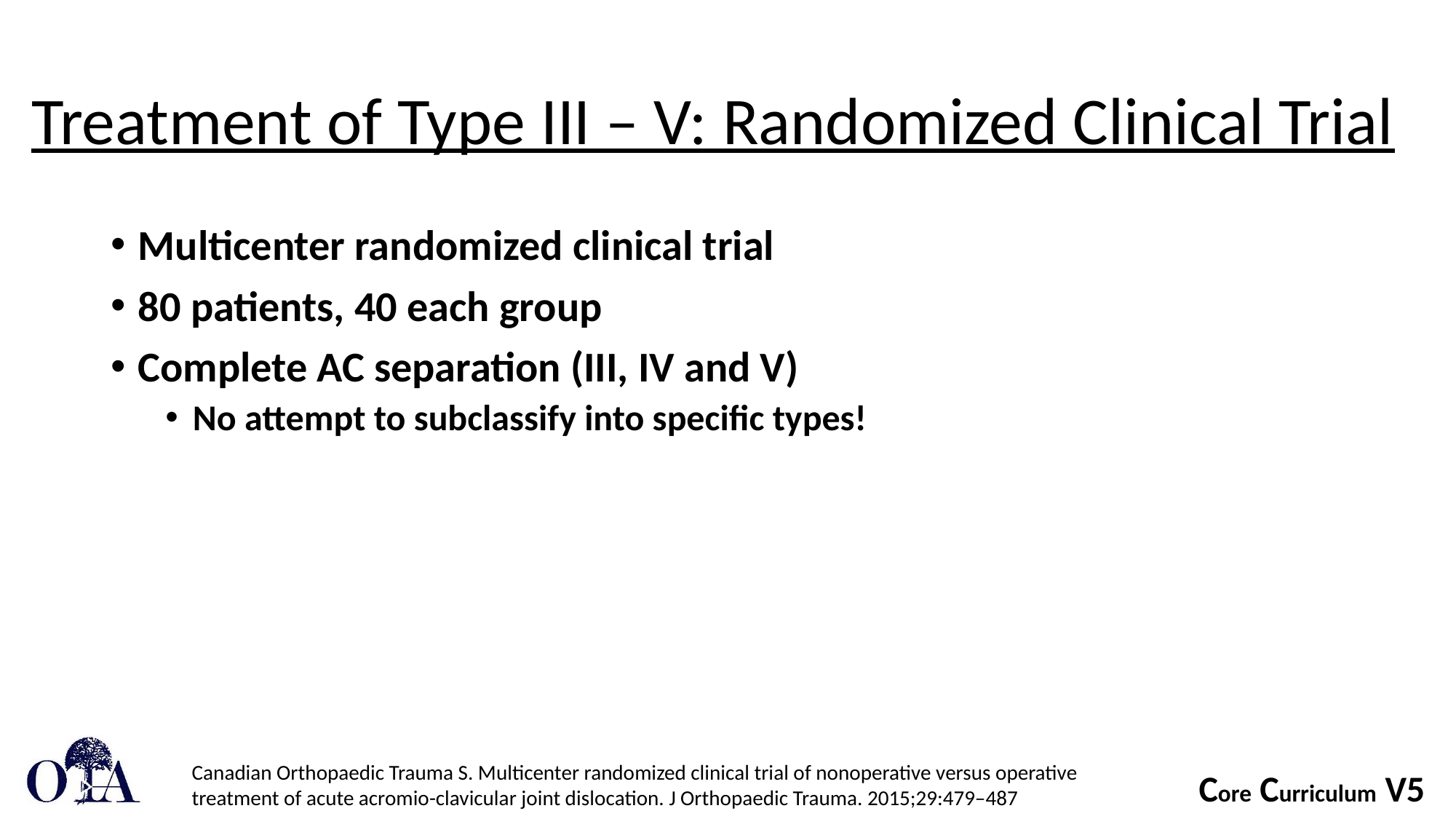

# Treatment of Type III – V: Randomized Clinical Trial
Multicenter randomized clinical trial
80 patients, 40 each group
Complete AC separation (III, IV and V)
No attempt to subclassify into specific types!
Canadian Orthopaedic Trauma S. Multicenter randomized clinical trial of nonoperative versus operative treatment of acute acromio-clavicular joint dislocation. J Orthopaedic Trauma. 2015;29:479–487